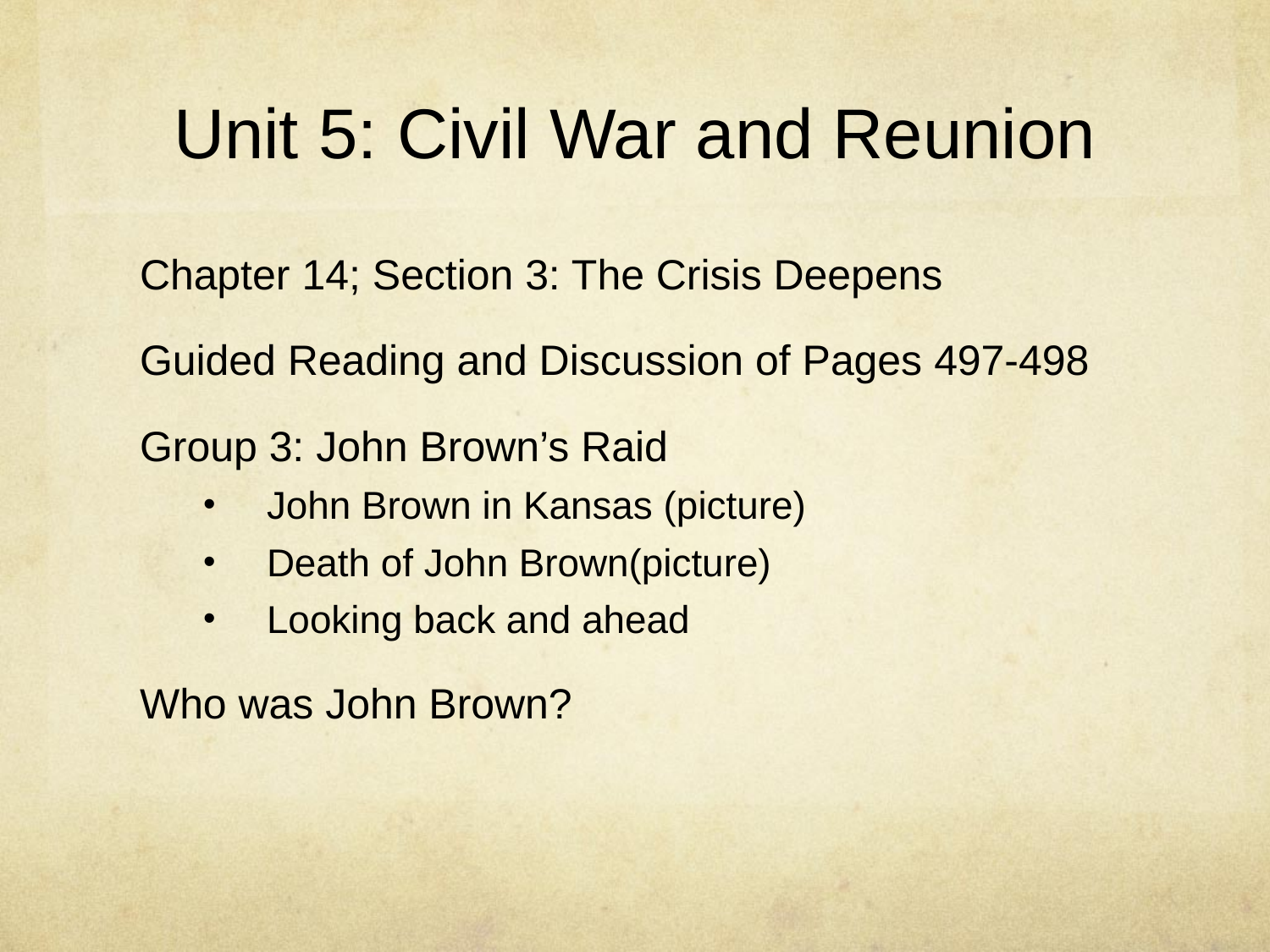

# Unit 5: Civil War and Reunion
Chapter 14; Section 3: The Crisis Deepens
Guided Reading and Discussion of Pages 497-498
Group 3: John Brown’s Raid
John Brown in Kansas (picture)
Death of John Brown(picture)
Looking back and ahead
Who was John Brown?